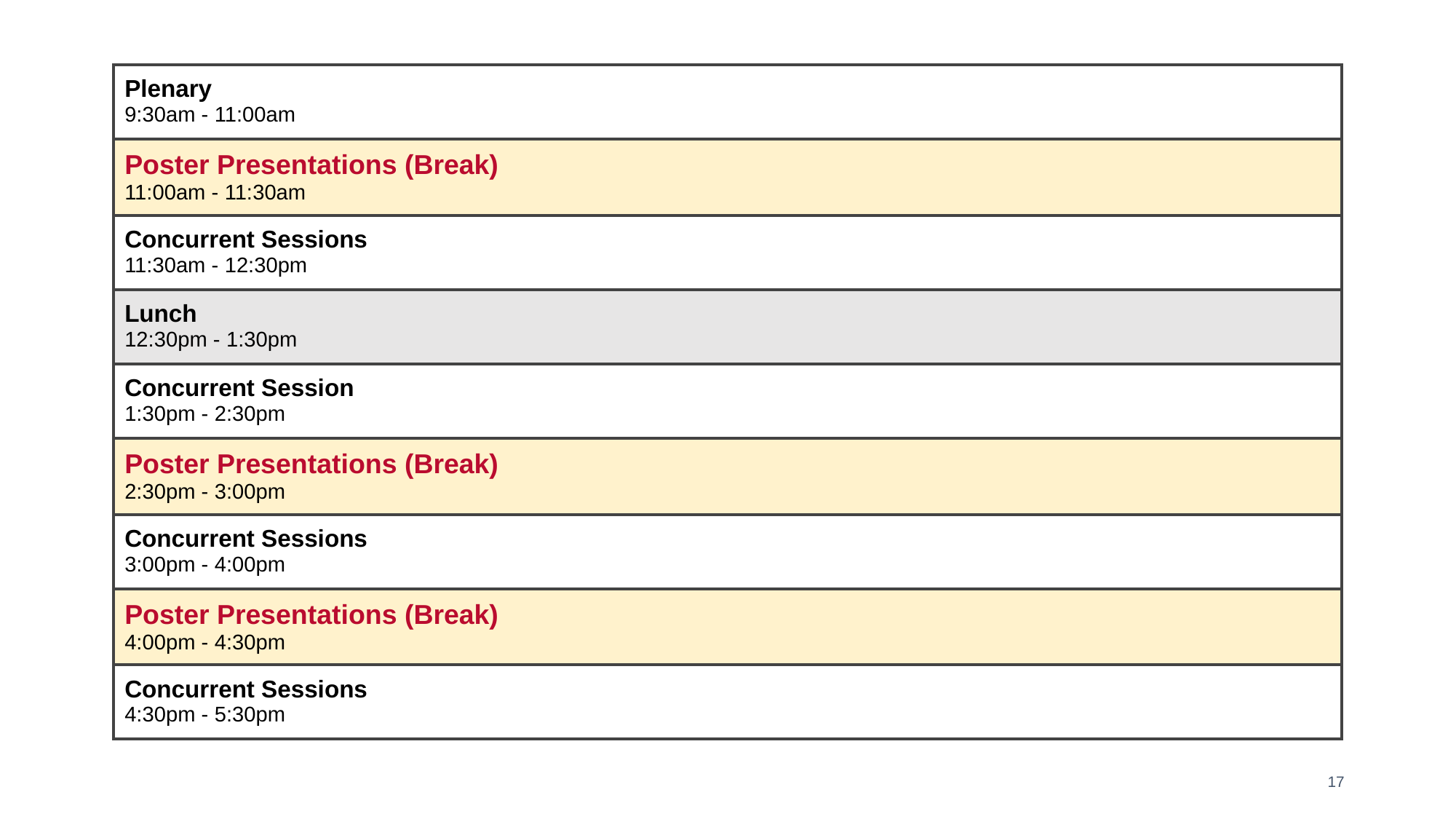

| Plenary 9:30am - 11:00am |
| --- |
| Poster Presentations (Break) 11:00am - 11:30am |
| Concurrent Sessions 11:30am - 12:30pm |
| Lunch 12:30pm - 1:30pm |
| Concurrent Session 1:30pm - 2:30pm |
| Poster Presentations (Break) 2:30pm - 3:00pm |
| Concurrent Sessions 3:00pm - 4:00pm |
| Poster Presentations (Break) 4:00pm - 4:30pm |
| Concurrent Sessions 4:30pm - 5:30pm |
17